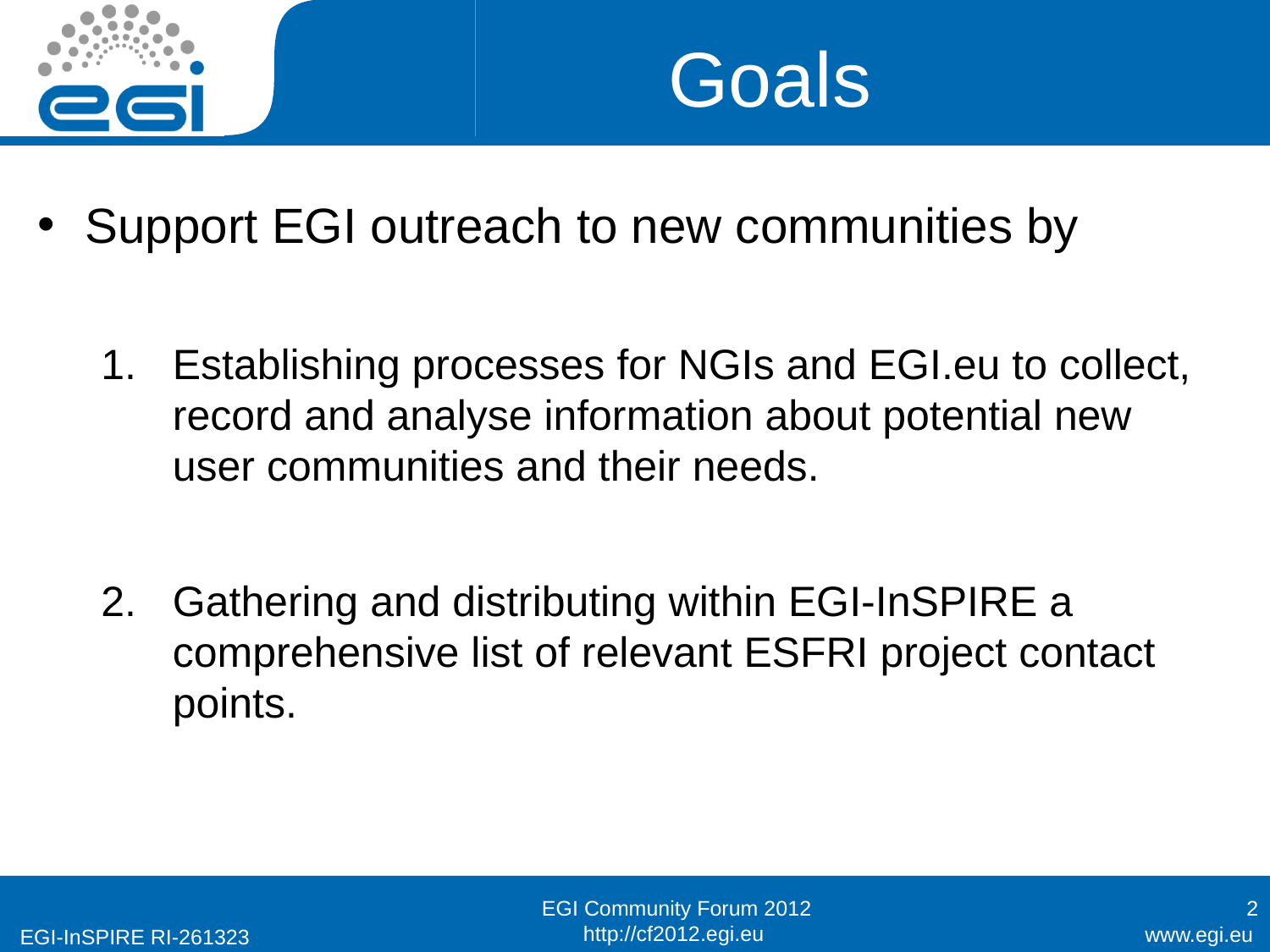

# Goals
Support EGI outreach to new communities by

Establishing processes for NGIs and EGI.eu to collect, record and analyse information about potential new user communities and their needs.

Gathering and distributing within EGI-InSPIRE a comprehensive list of relevant ESFRI project contact points.

2